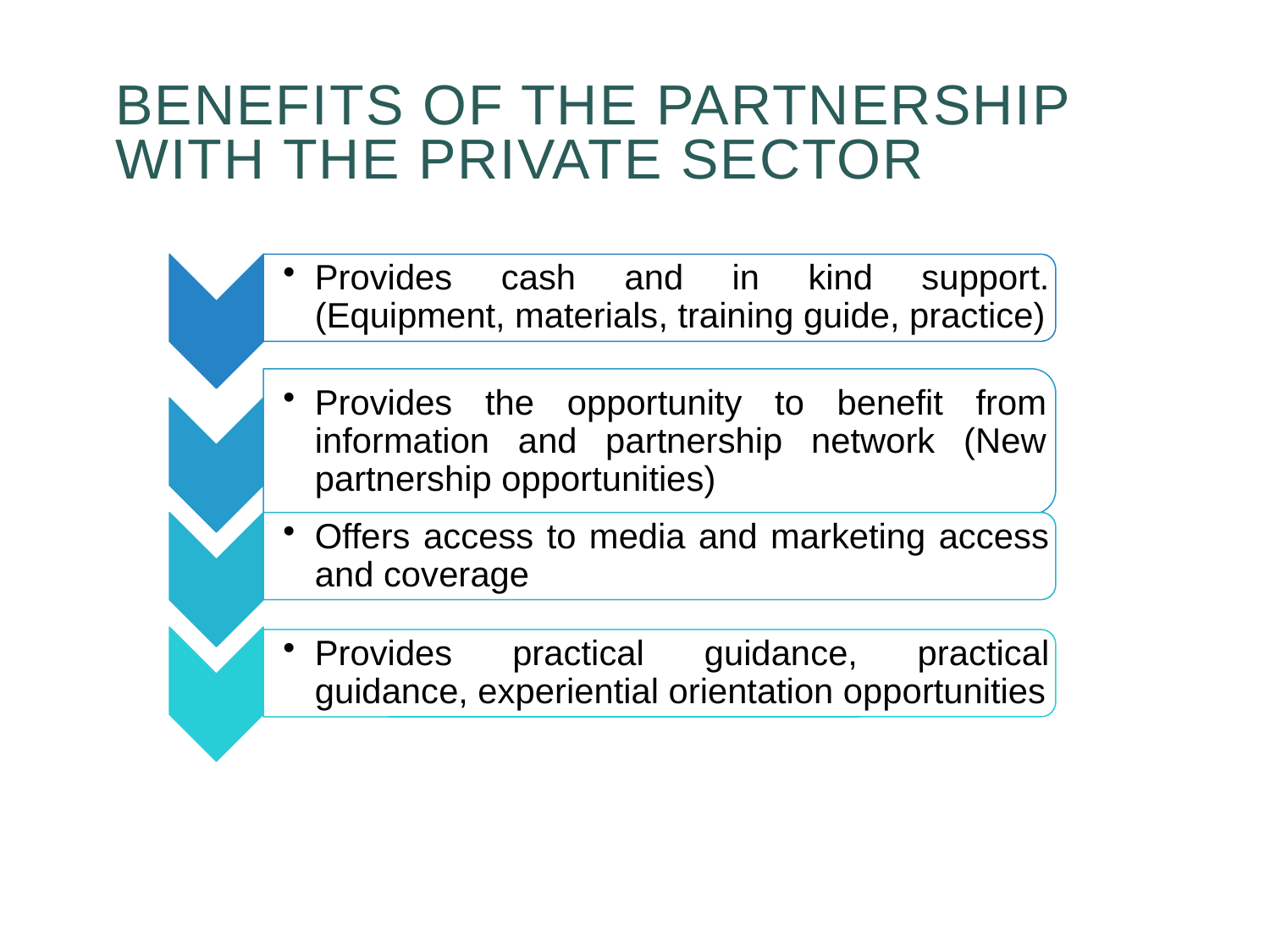

# Benefits of the Partnership with the Private Sector

Provides cash and in kind support. (Equipment, materials, training guide, practice)

Provides the opportunity to benefit from information and partnership network (New partnership opportunities)

Offers access to media and marketing access and coverage

Provides practical guidance, practical guidance, experiential orientation opportunities